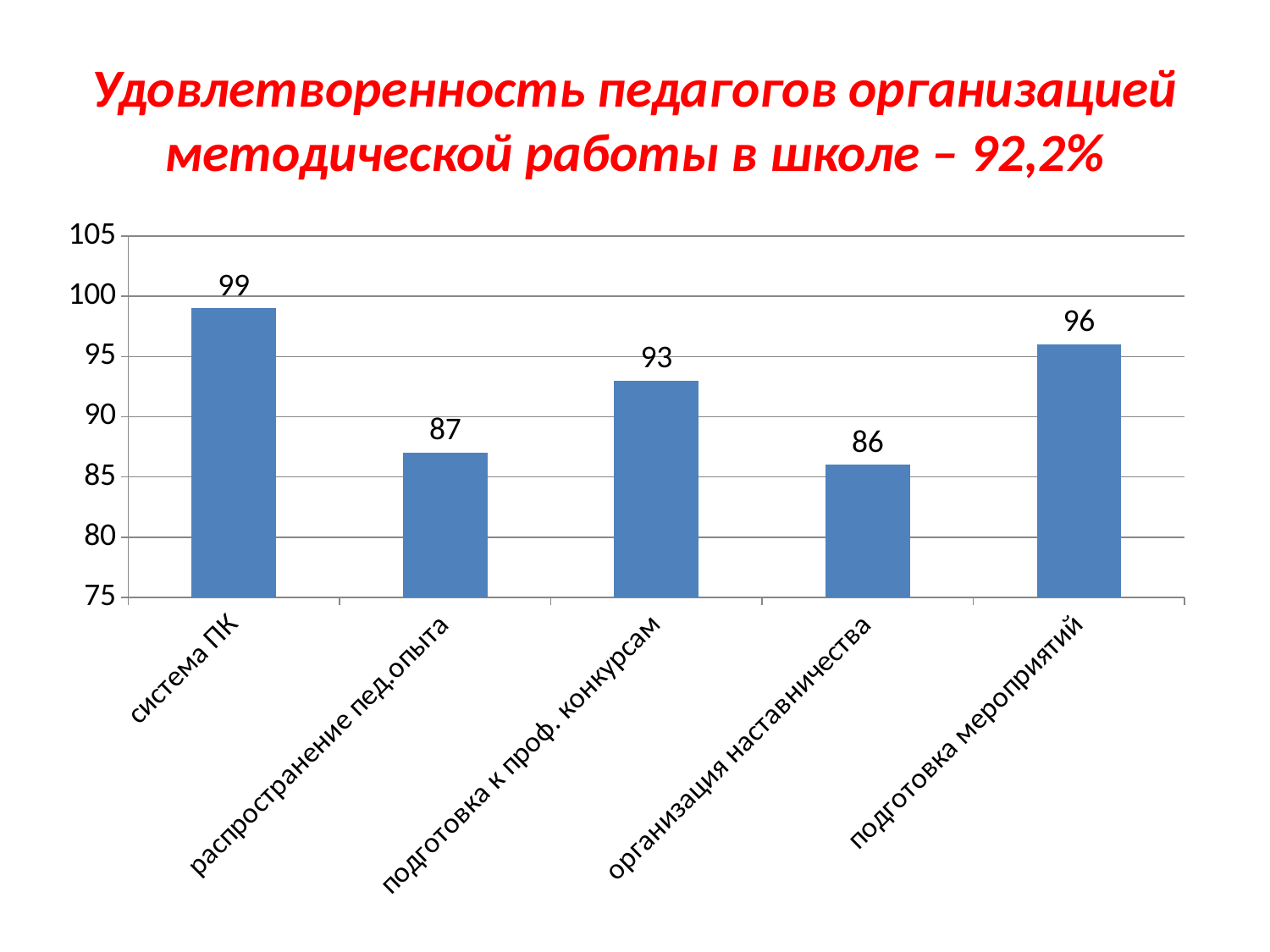

# Удовлетворенность педагогов организацией методической работы в школе – 92,2%

### Chart

| Category | удовлетворенность работой методической службы  |
|---|---|
| система ПК | 99.0 |
|  распространение пед.опыта | 87.0 |
| подготовка к проф. конкурсам | 93.0 |
| организация наставничества | 86.0 |
| подготовка мероприятий | 96.0 |